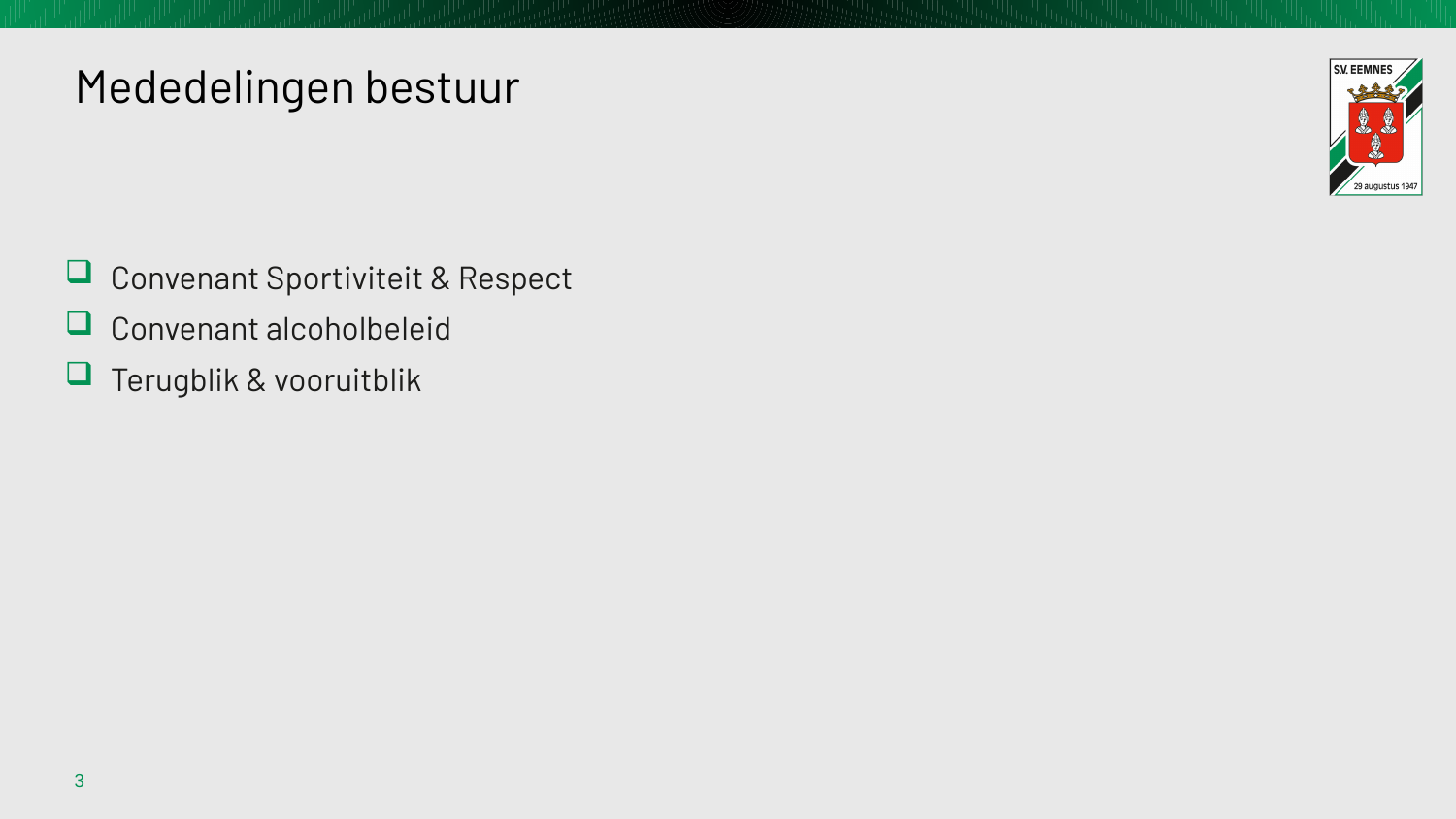

# Mededelingen bestuur

Convenant Sportiviteit & Respect
Convenant alcoholbeleid
Terugblik & vooruitblik

3